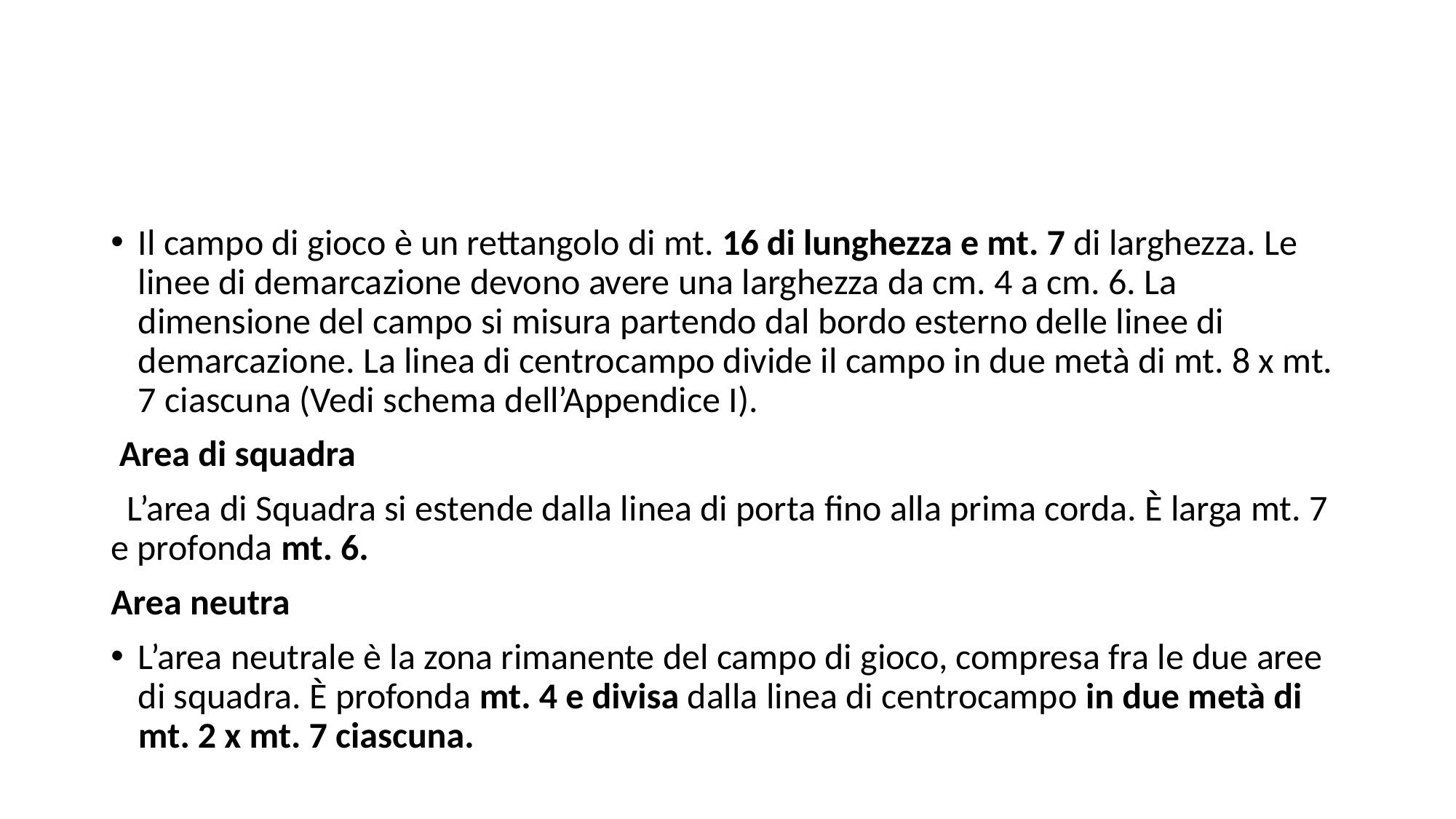

#
Il campo di gioco è un rettangolo di mt. 16 di lunghezza e mt. 7 di larghezza. Le linee di demarcazione devono avere una larghezza da cm. 4 a cm. 6. La dimensione del campo si misura partendo dal bordo esterno delle linee di demarcazione. La linea di centrocampo divide il campo in due metà di mt. 8 x mt. 7 ciascuna (Vedi schema dell’Appendice I).
 Area di squadra
  L’area di Squadra si estende dalla linea di porta fino alla prima corda. È larga mt. 7 e profonda mt. 6.
Area neutra
L’area neutrale è la zona rimanente del campo di gioco, compresa fra le due aree di squadra. È profonda mt. 4 e divisa dalla linea di centrocampo in due metà di mt. 2 x mt. 7 ciascuna.